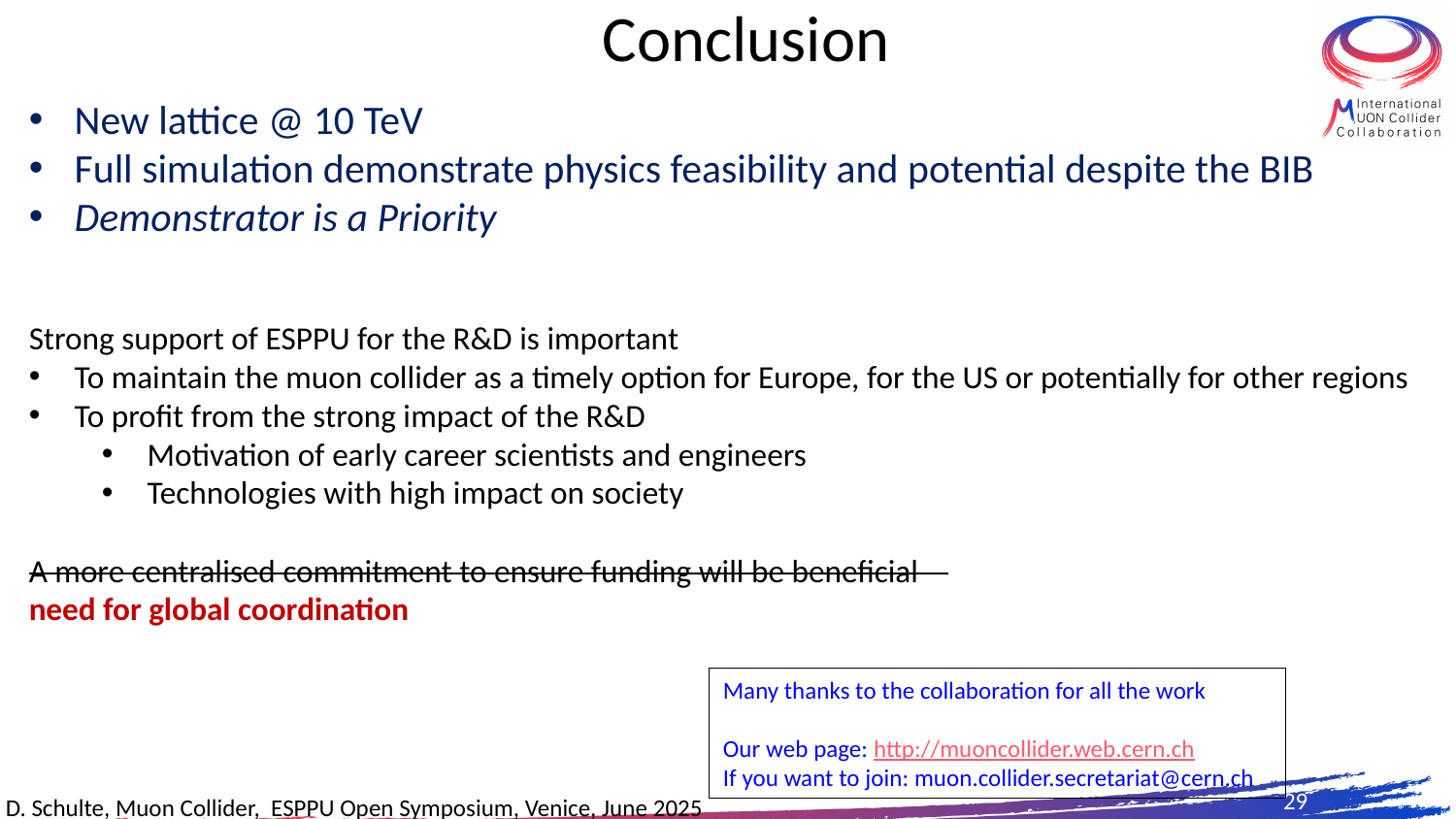

# Conclusion

New lattice @ 10 TeV
Full simulation demonstrate physics feasibility and potential despite the BIB
Demonstrator is a Priority

Strong support of ESPPU for the R&D is important
To maintain the muon collider as a timely option for Europe, for the US or potentially for other regions
To profit from the strong impact of the R&D
Motivation of early career scientists and engineers
Technologies with high impact on society

A more centralised commitment to ensure funding will be beneficial
need for global coordination
Many thanks to the collaboration for all the work

Our web page: http://muoncollider.web.cern.ch
If you want to join: muon.collider.secretariat@cern.ch
29
D. Schulte, Muon Collider,  ESPPU Open Symposium, Venice, June 2025